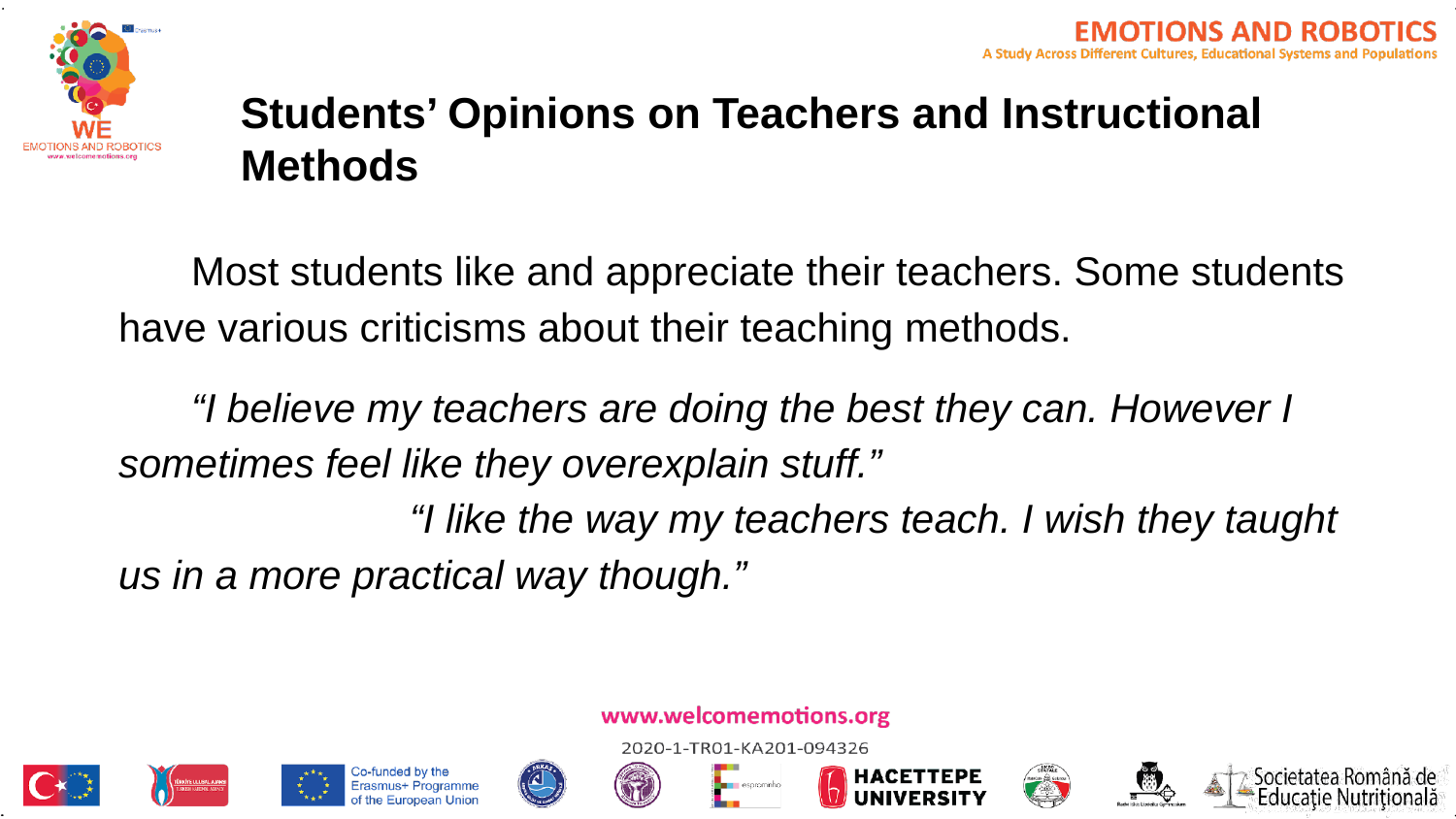

# Students’ Opinions on Teachers and Instructional Methods
Most students like and appreciate their teachers. Some students have various criticisms about their teaching methods.
“I believe my teachers are doing the best they can. However I sometimes feel like they overexplain stuff.”					“I like the way my teachers teach. I wish they taught us in a more practical way though.”